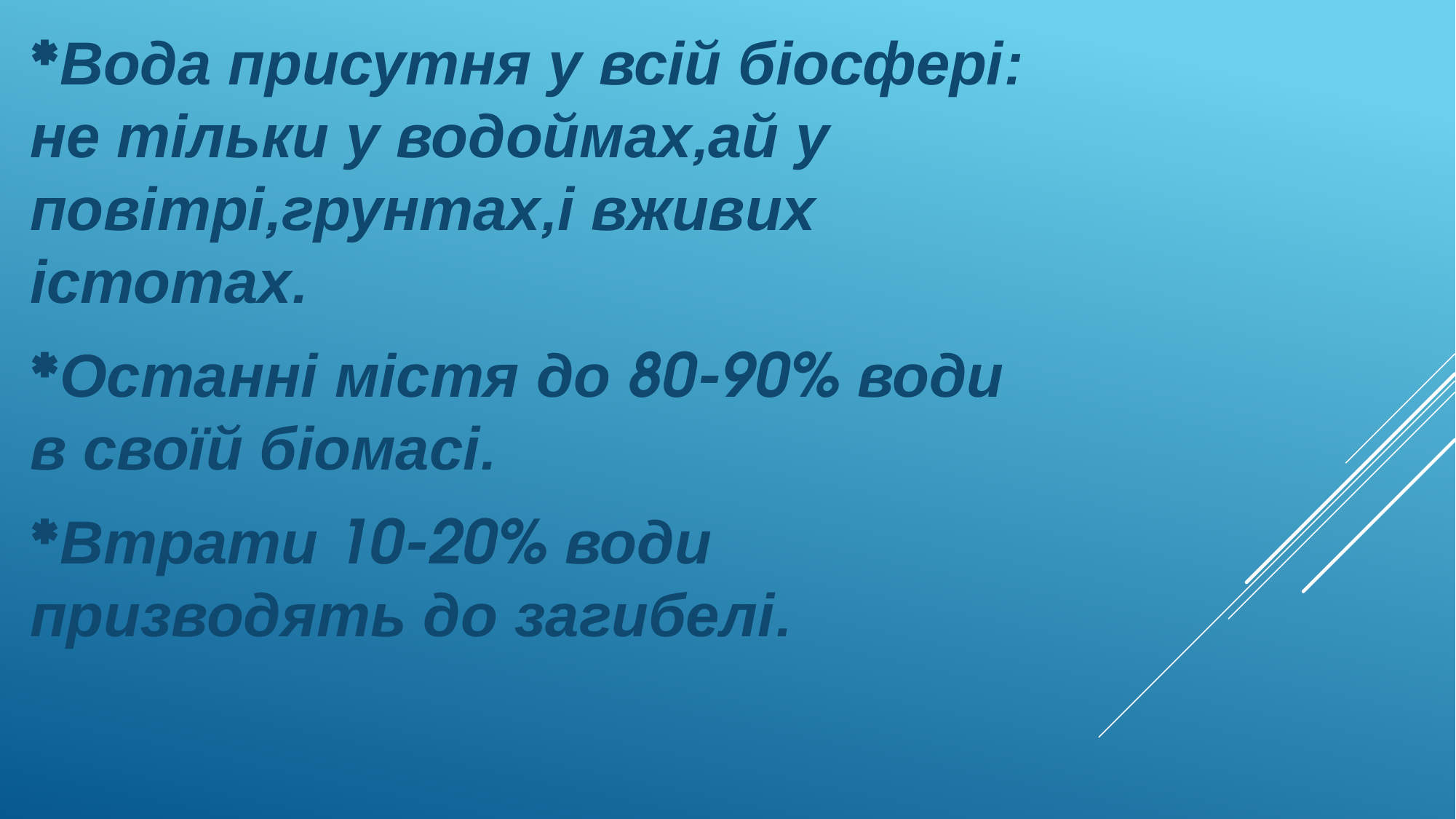

*Вода присутня у всій біосфері: не тільки у водоймах,ай у повітрі,грунтах,і вживих істотах.
*Останні містя до 80-90% води в своїй біомасі.
*Втрати 10-20% води призводять до загибелі.